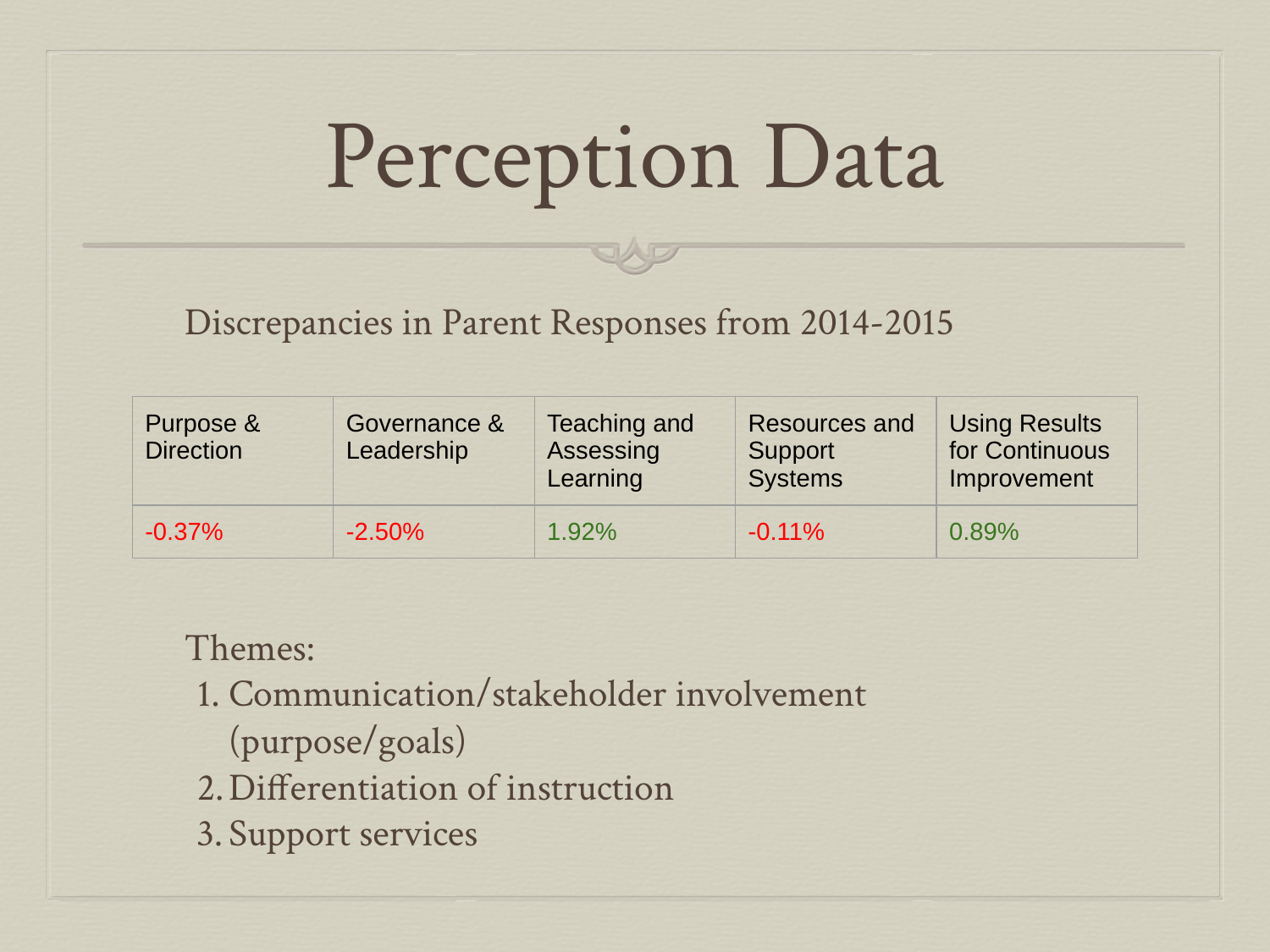

# Perception Data
Discrepancies in Parent Responses from 2014-2015

Themes:
Communication/stakeholder involvement (purpose/goals)
Differentiation of instruction
Support services
| Purpose & Direction | Governance & Leadership | Teaching and Assessing Learning | Resources and Support Systems | Using Results for Continuous Improvement |
| --- | --- | --- | --- | --- |
| -0.37% | -2.50% | 1.92% | -0.11% | 0.89% |